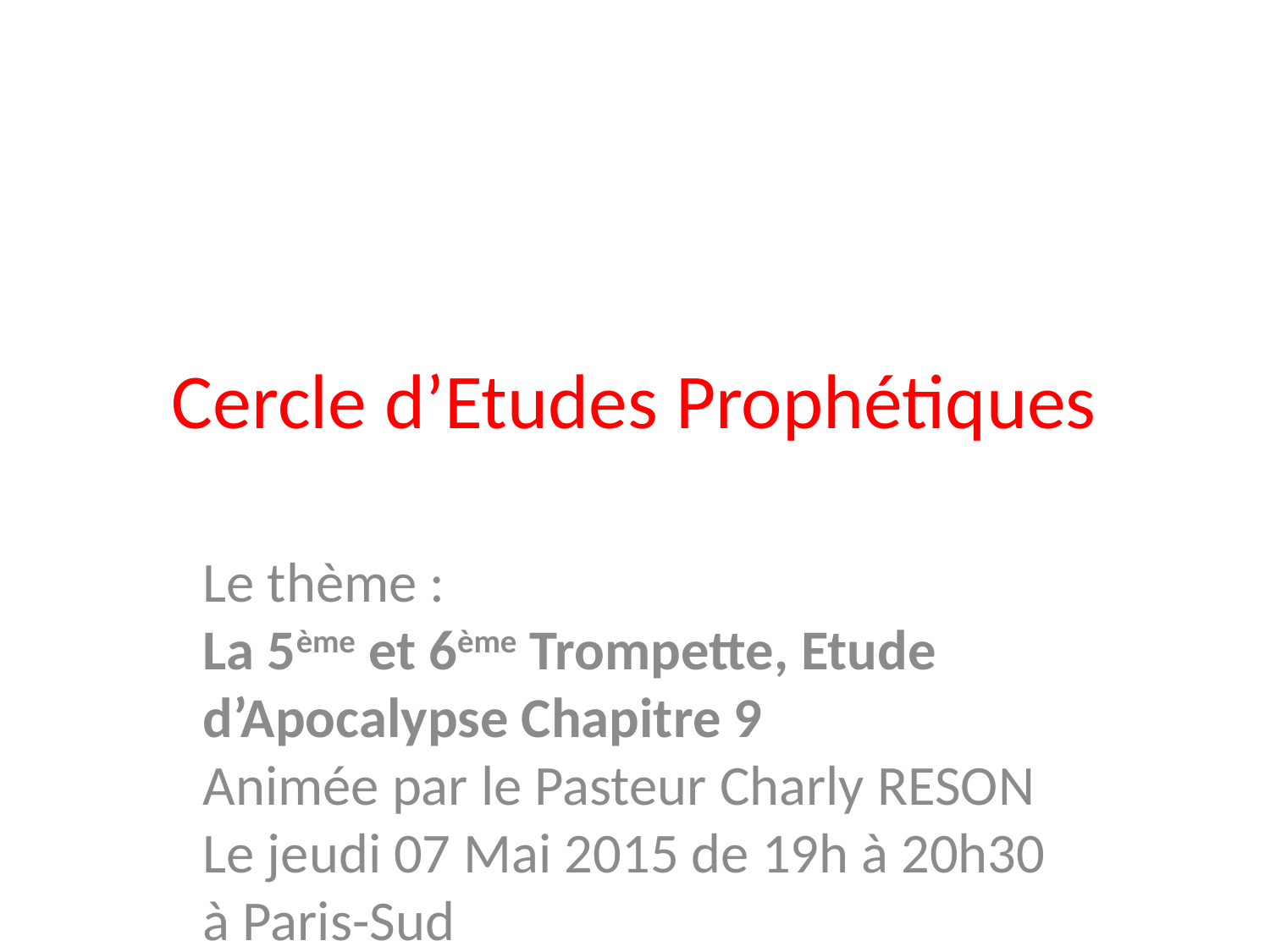

Cercle d’Etudes Prophétiques
Le thème :
La 5ème et 6ème Trompette, Etude d’Apocalypse Chapitre 9
Animée par le Pasteur Charly RESON
Le jeudi 07 Mai 2015 de 19h à 20h30 à Paris-Sud